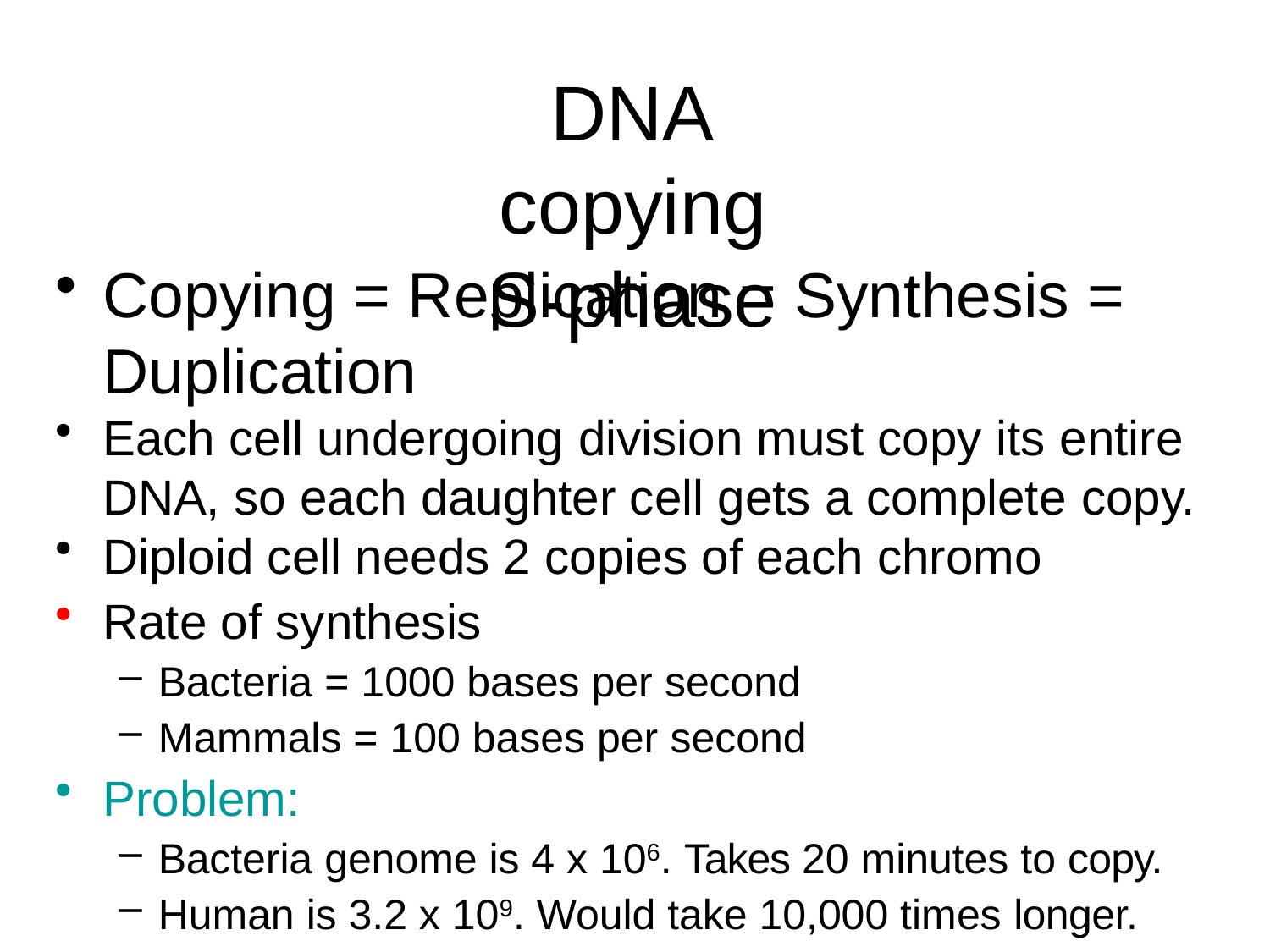

# DNA copying S-phase
Copying = Replication = Synthesis = Duplication
Each cell undergoing division must copy its entire DNA, so each daughter cell gets a complete copy.
Diploid cell needs 2 copies of each chromo
Rate of synthesis
Bacteria = 1000 bases per second
Mammals = 100 bases per second
Problem:
Bacteria genome is 4 x 106. Takes 20 minutes to copy.
Human is 3.2 x 109. Would take 10,000 times longer.